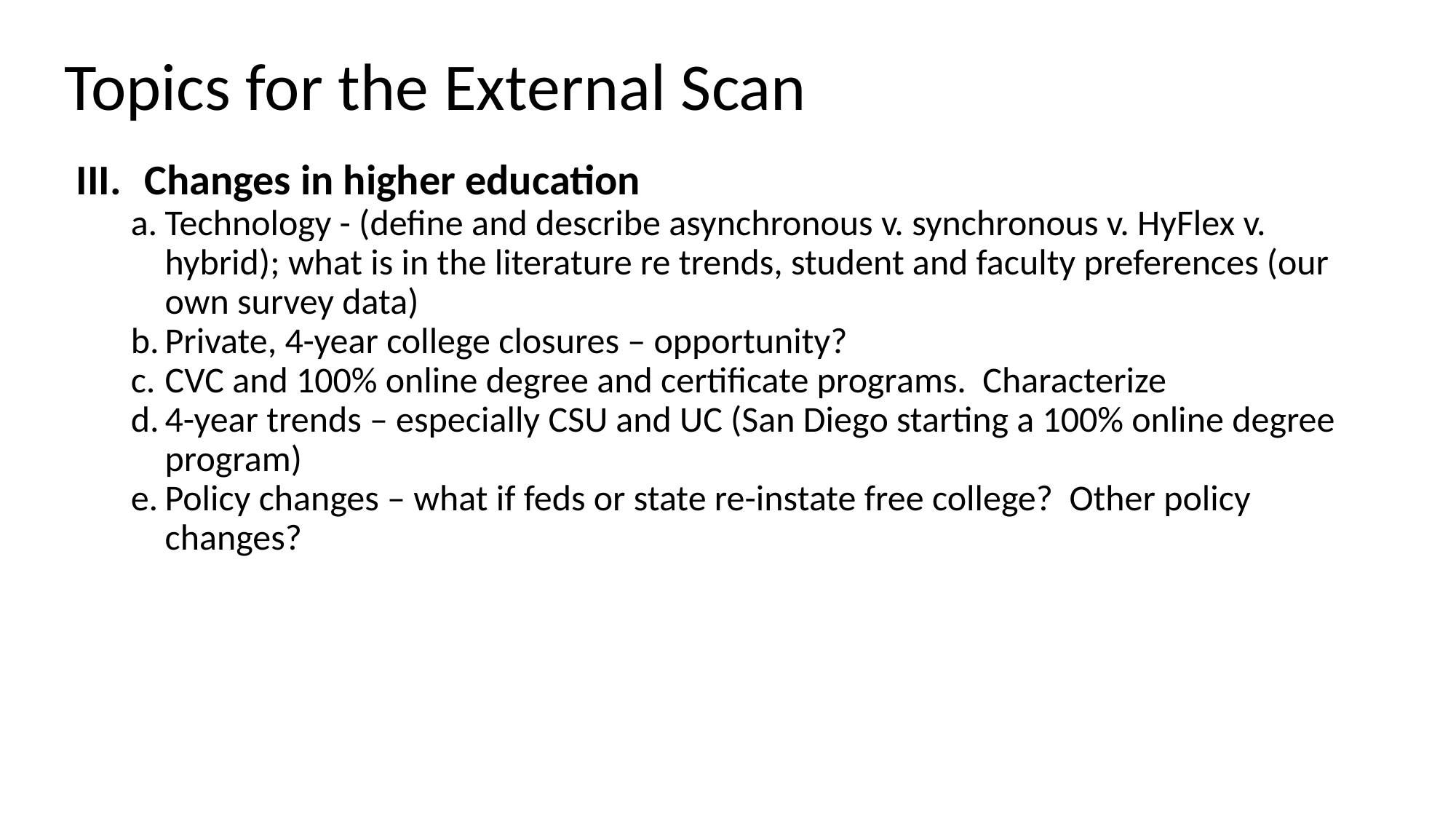

# Topics for the External Scan
Changes in higher education
Technology - (define and describe asynchronous v. synchronous v. HyFlex v. hybrid); what is in the literature re trends, student and faculty preferences (our own survey data)
Private, 4-year college closures – opportunity?
CVC and 100% online degree and certificate programs.  Characterize
4-year trends – especially CSU and UC (San Diego starting a 100% online degree program)
Policy changes – what if feds or state re-instate free college?  Other policy changes?